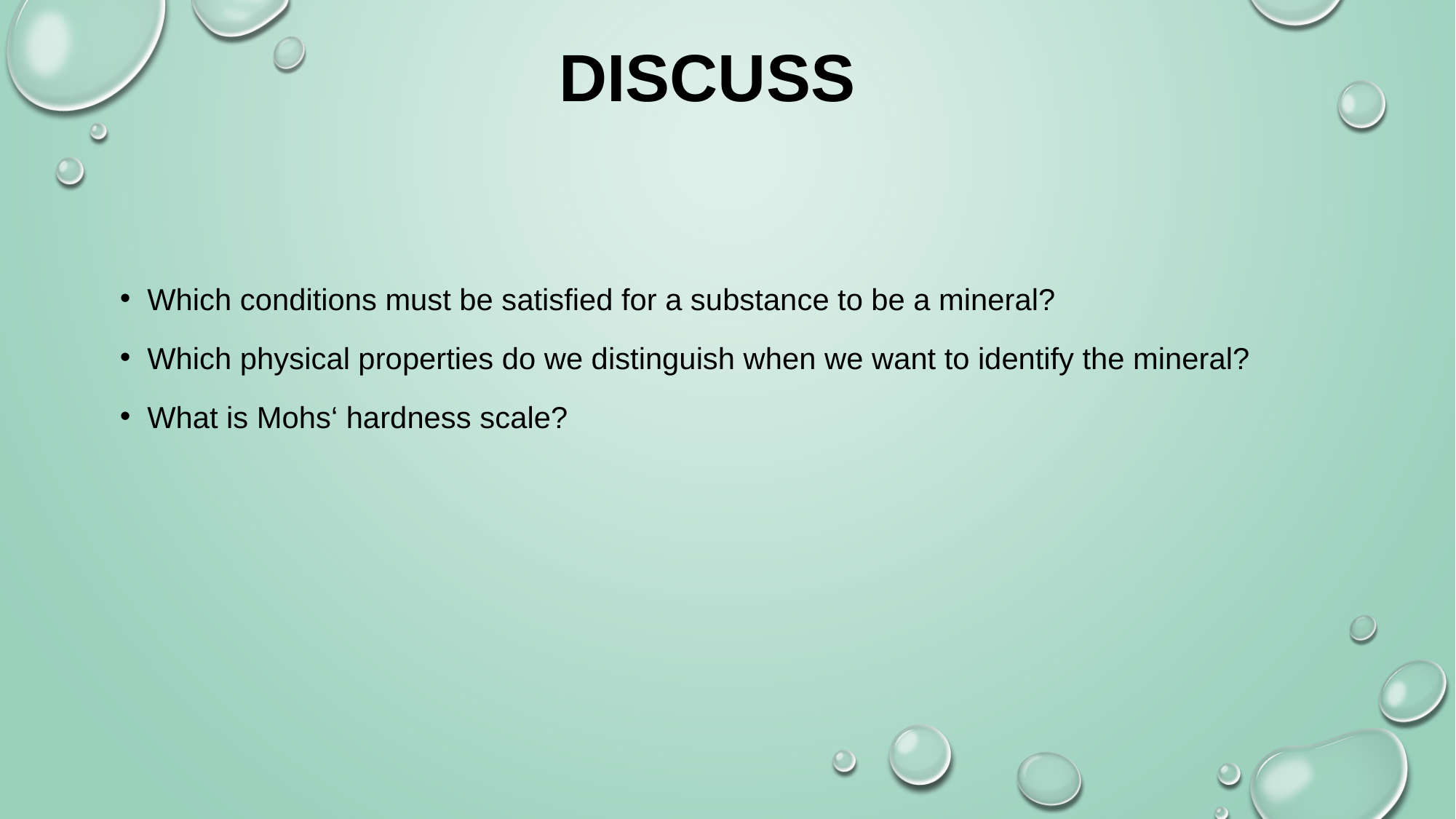

# Discuss

Which conditions must be satisfied for a substance to be a mineral?
Which physical properties do we distinguish when we want to identify the mineral?
What is Mohs‘ hardness scale?